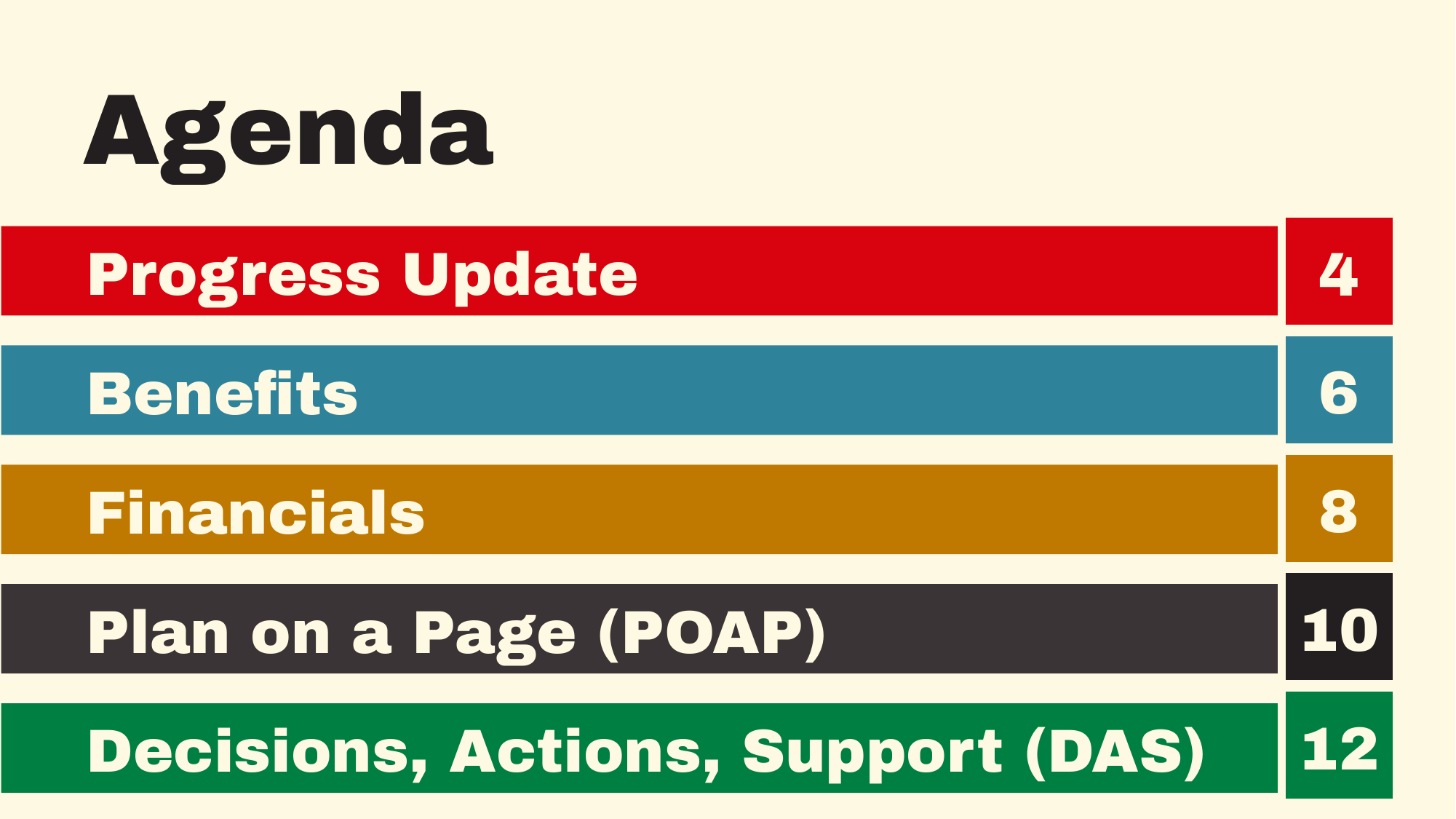

# Agenda
4
Progress Update
6
Benefits
8
Financials
10
Plan on a Page (POAP)
12
Decisions, Actions, Support (DAS)